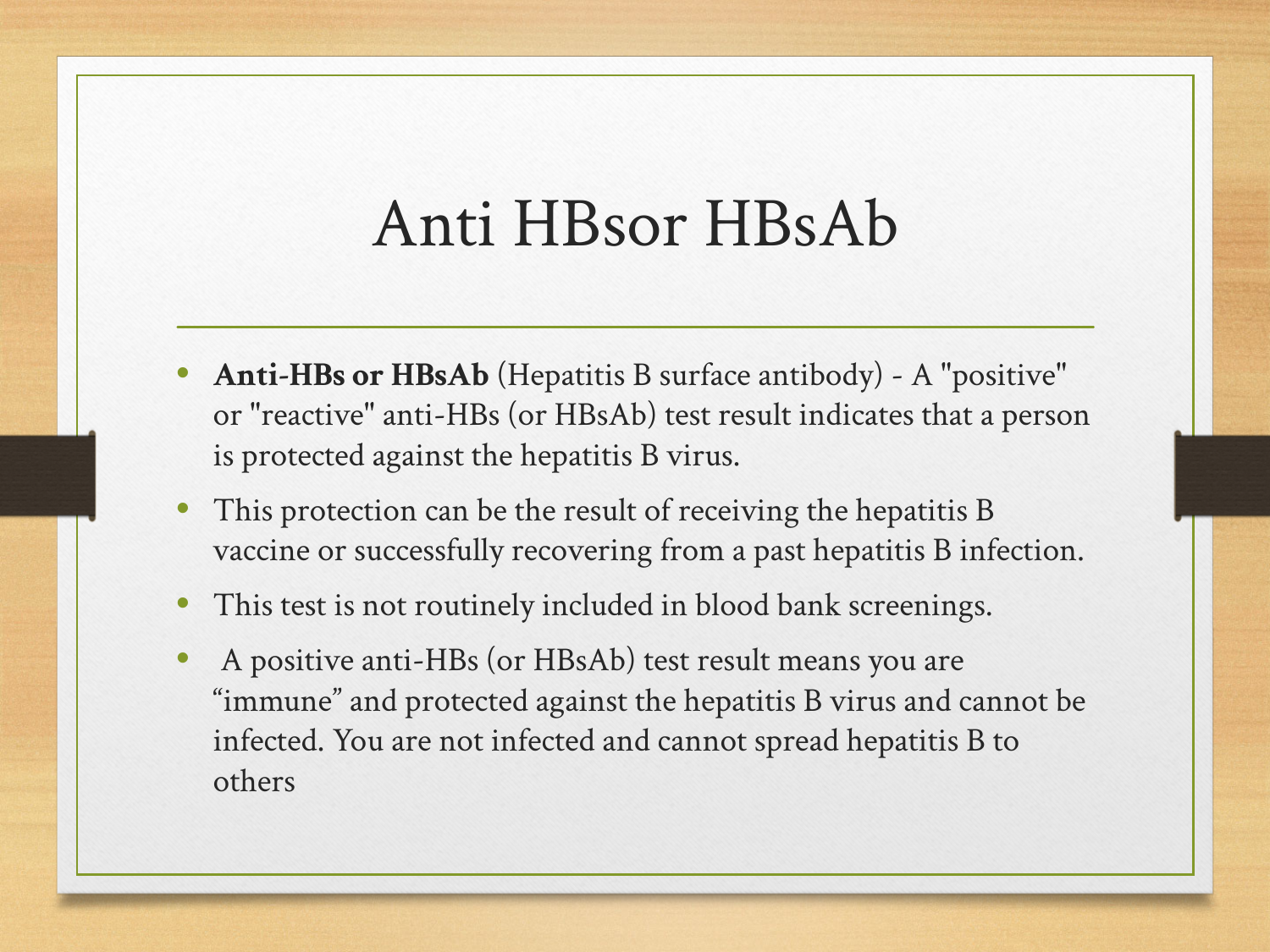

# Anti HBsor HBsAb
Anti-HBs or HBsAb (Hepatitis B surface antibody) - A "positive" or "reactive" anti-HBs (or HBsAb) test result indicates that a person is protected against the hepatitis B virus.
This protection can be the result of receiving the hepatitis B vaccine or successfully recovering from a past hepatitis B infection.
This test is not routinely included in blood bank screenings.
 A positive anti-HBs (or HBsAb) test result means you are “immune” and protected against the hepatitis B virus and cannot be infected. You are not infected and cannot spread hepatitis B to others